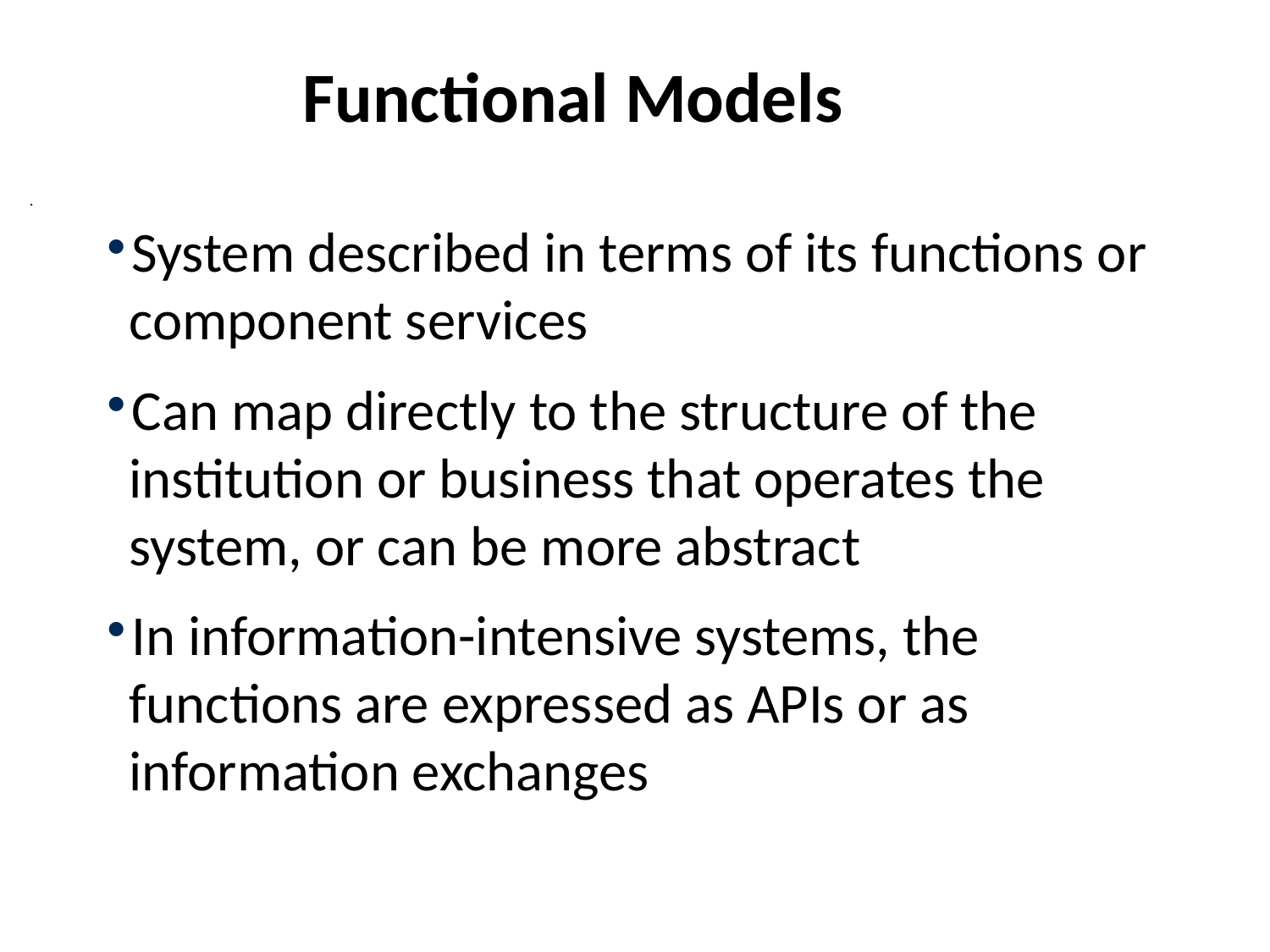

Functional Models

System described in terms of its functions or component services
Can map directly to the structure of the institution or business that operates the system, or can be more abstract
In information-intensive systems, the functions are expressed as APIs or as information exchanges